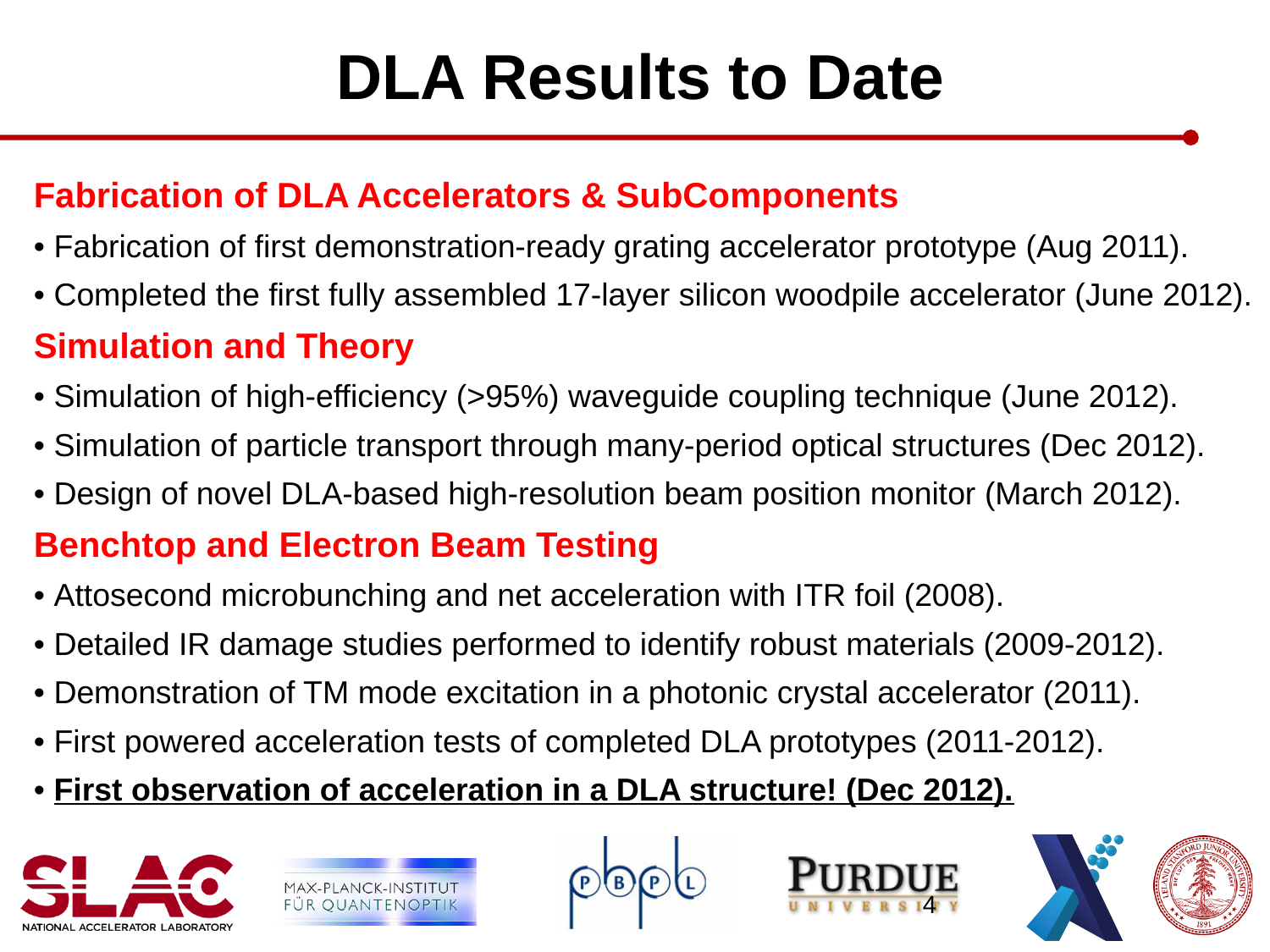

# DLA Results to Date
Fabrication of DLA Accelerators & SubComponents
• Fabrication of first demonstration-ready grating accelerator prototype (Aug 2011).
• Completed the first fully assembled 17-layer silicon woodpile accelerator (June 2012).
Simulation and Theory
• Simulation of high-efficiency (>95%) waveguide coupling technique (June 2012).
• Simulation of particle transport through many-period optical structures (Dec 2012).
• Design of novel DLA-based high-resolution beam position monitor (March 2012).
Benchtop and Electron Beam Testing
• Attosecond microbunching and net acceleration with ITR foil (2008).
• Detailed IR damage studies performed to identify robust materials (2009-2012).
• Demonstration of TM mode excitation in a photonic crystal accelerator (2011).
• First powered acceleration tests of completed DLA prototypes (2011-2012).
• First observation of acceleration in a DLA structure! (Dec 2012).
4